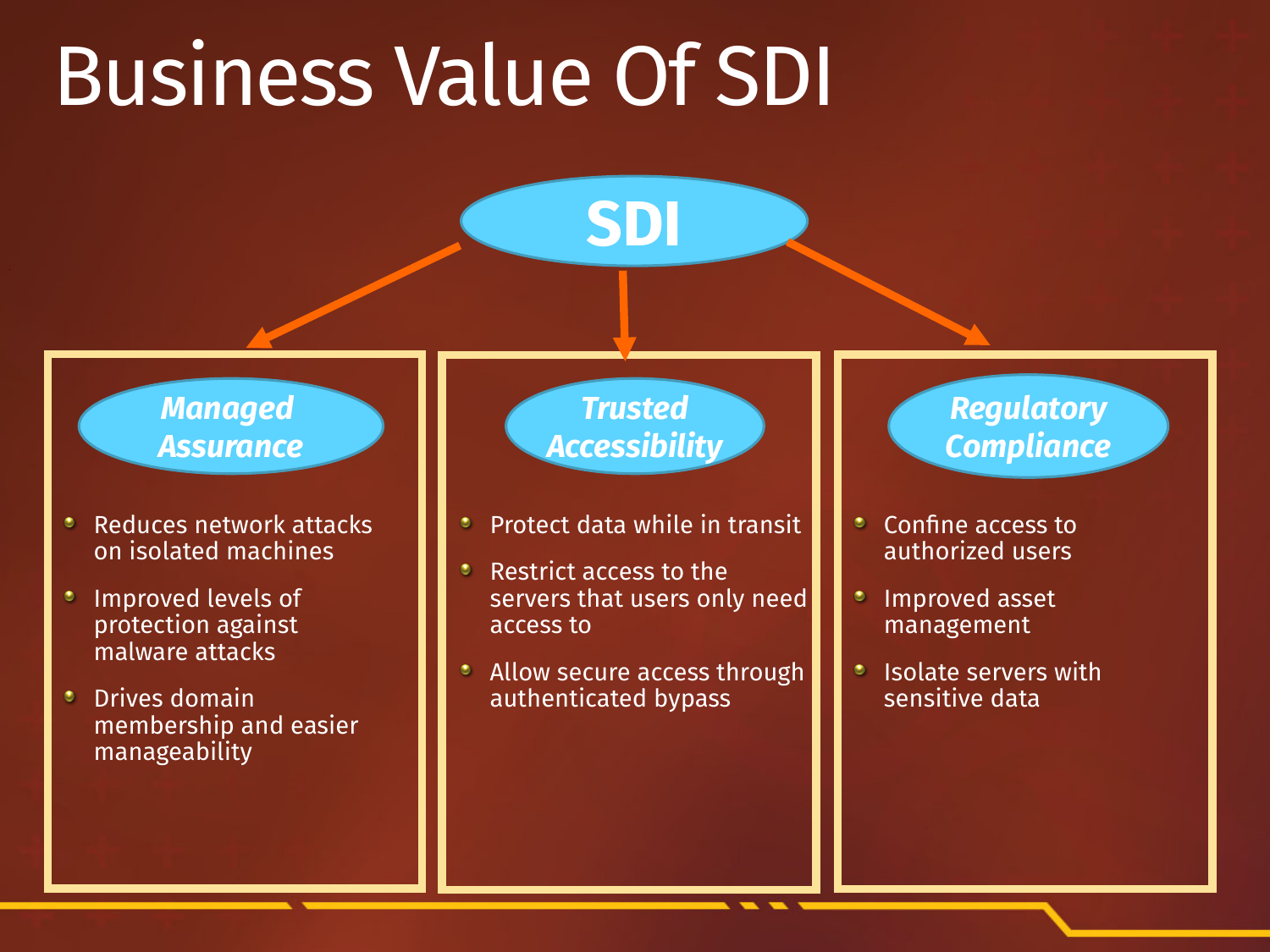

# Business Value Of SDI
SDI

Managed
Assurance
Trusted Accessibility
Regulatory Compliance
Reduces network attacks on isolated machines
Improved levels of protection against
malware attacks
Drives domain membership and easier manageability
Protect data while in transit
Restrict access to the servers that users only need access to
Allow secure access through authenticated bypass
Confine access to
authorized users
Improved asset management
Isolate servers with
sensitive data